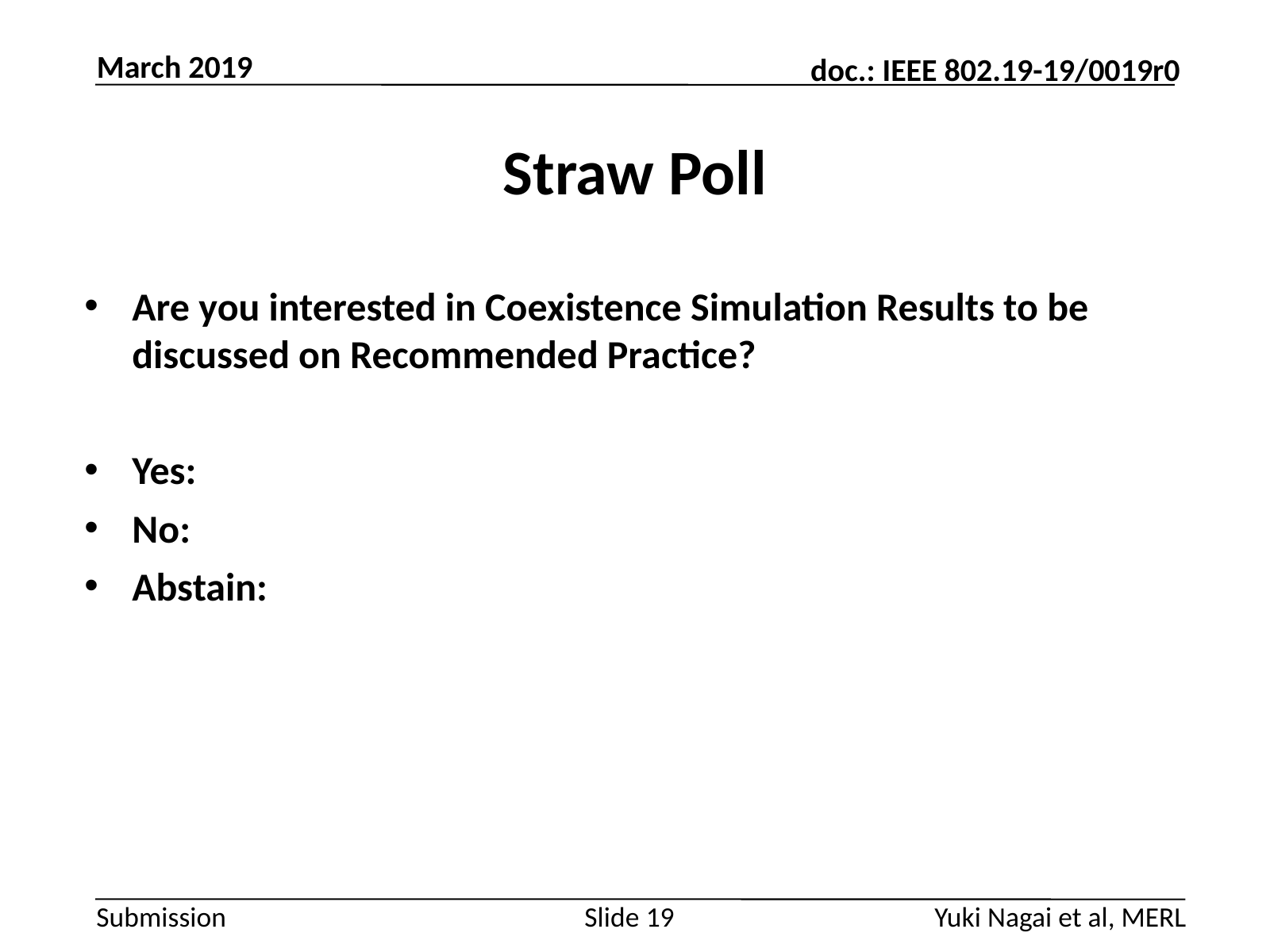

March 2019
# Straw Poll
Are you interested in Coexistence Simulation Results to be discussed on Recommended Practice?

Yes:
No:
Abstain:

Slide 19
Yuki Nagai et al, MERL